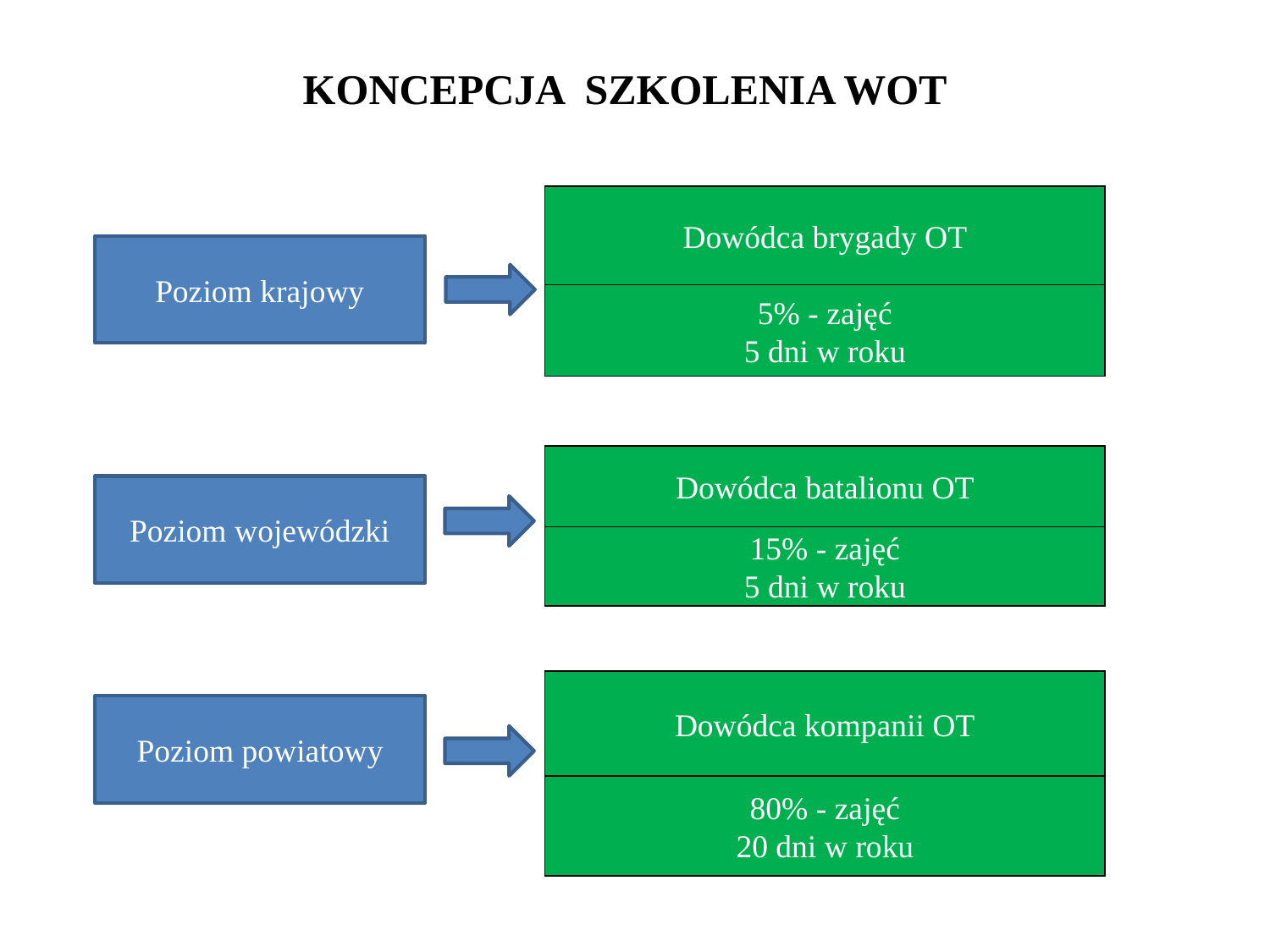

KONCEPCJA  SZKOLENIA WOT
Dowódca brygady OT
Poziom krajowy

5% - zajęć
5 dni w roku
Dowódca batalionu OT
Poziom wojewódzki

15% - zajęć
5 dni w roku
Dowódca kompanii OT
Poziom powiatowy

80% - zajęć
20 dni w roku